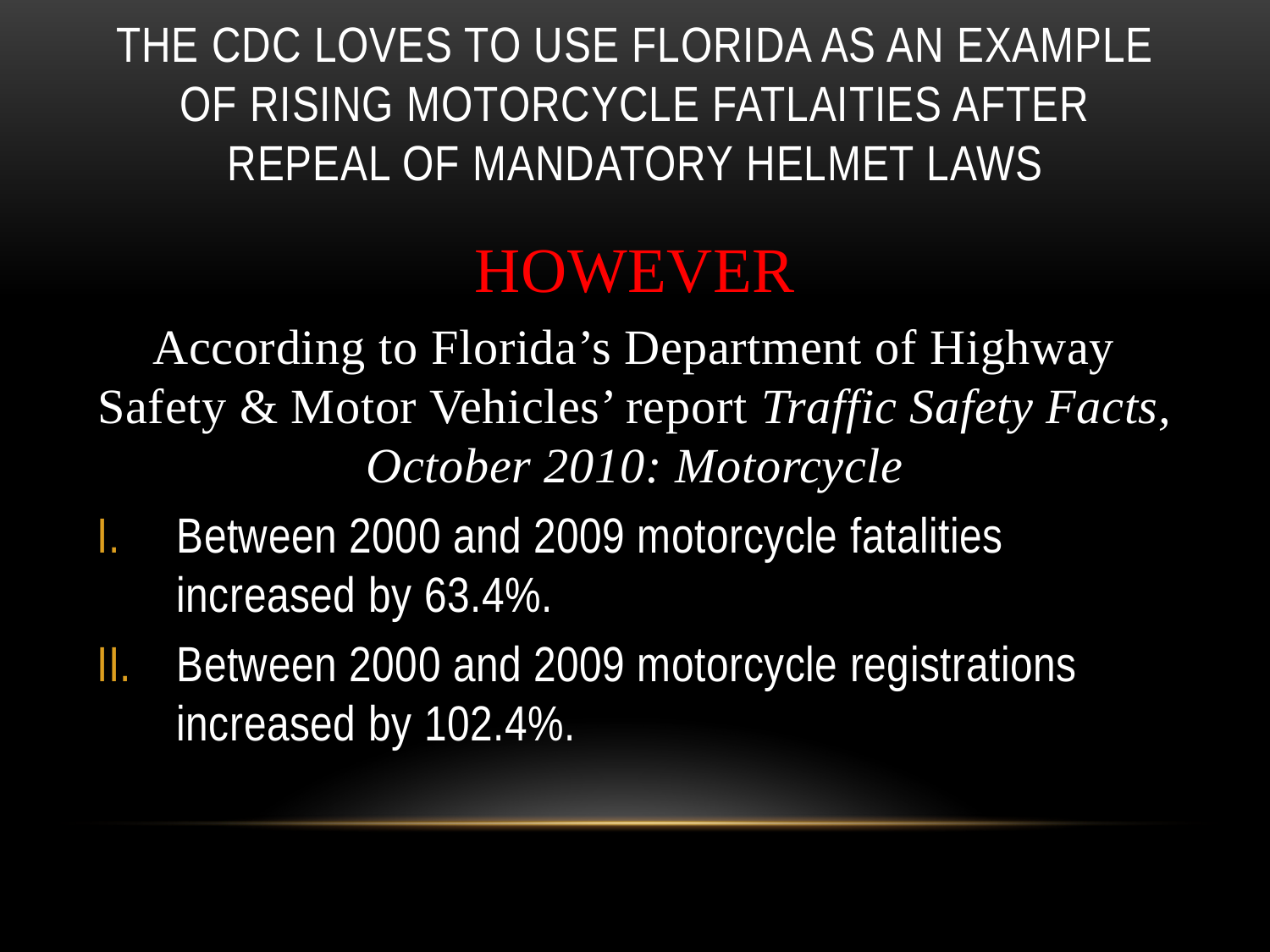

# THE CDC LOVES TO USE FLORIDA AS AN EXAMPLE OF RISING MOTORCYCLE FATLAITIES AFTER REPEAL OF MANDATORY HELMET LAWS
HOWEVER
According to Florida’s Department of Highway Safety & Motor Vehicles’ report Traffic Safety Facts, October 2010: Motorcycle
Between 2000 and 2009 motorcycle fatalities increased by 63.4%.
Between 2000 and 2009 motorcycle registrations increased by 102.4%.